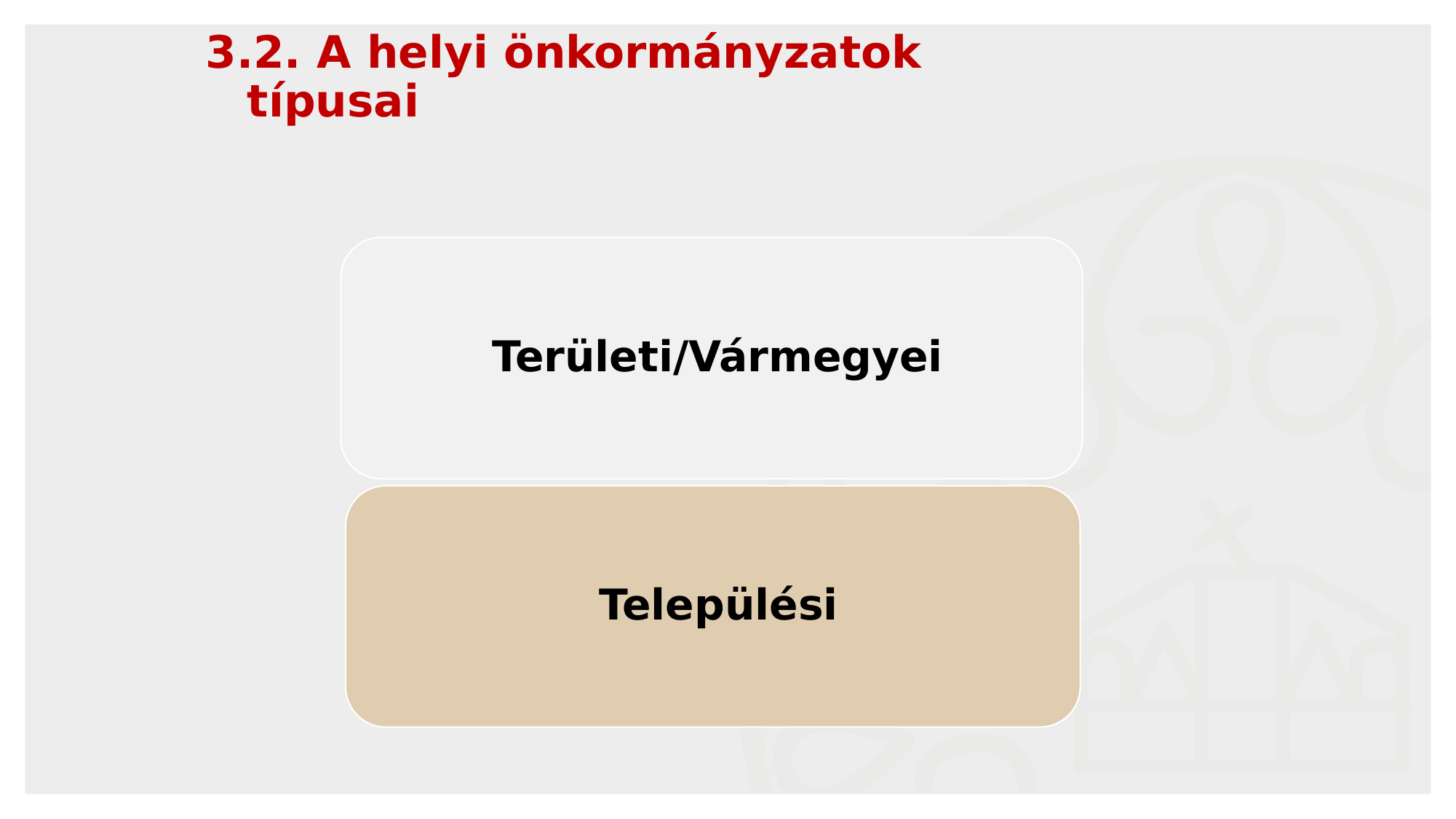

25
# 3.2. A helyi önkormányzatok típusai
Területi/Vármegyei
Települési